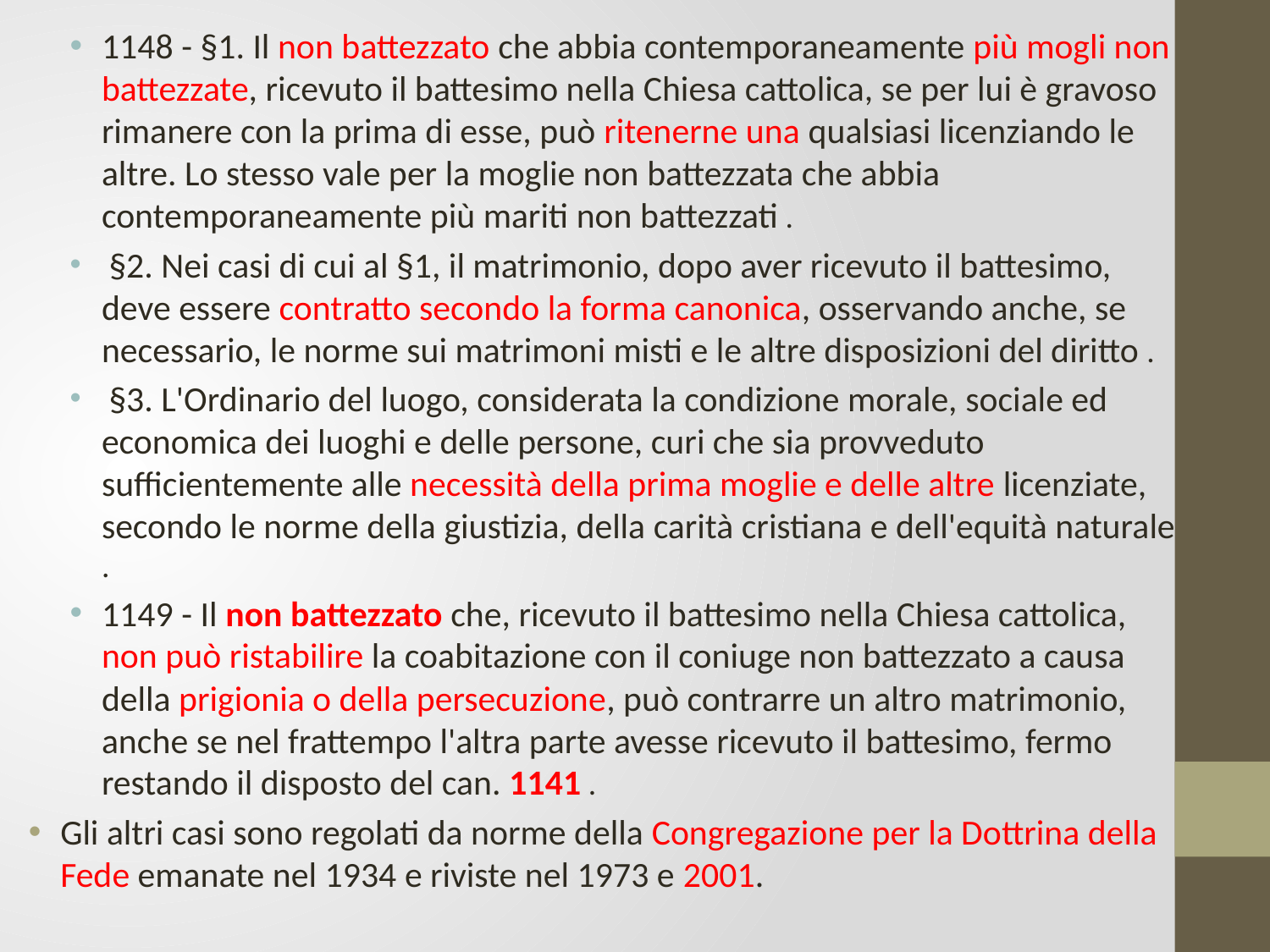

1148 - §1. Il non battezzato che abbia contemporaneamente più mogli non battezzate, ricevuto il battesimo nella Chiesa cattolica, se per lui è gravoso rimanere con la prima di esse, può ritenerne una qualsiasi licenziando le altre. Lo stesso vale per la moglie non battezzata che abbia contemporaneamente più mariti non battezzati .
 §2. Nei casi di cui al §1, il matrimonio, dopo aver ricevuto il battesimo, deve essere contratto secondo la forma canonica, osservando anche, se necessario, le norme sui matrimoni misti e le altre disposizioni del diritto .
 §3. L'Ordinario del luogo, considerata la condizione morale, sociale ed economica dei luoghi e delle persone, curi che sia provveduto sufficientemente alle necessità della prima moglie e delle altre licenziate, secondo le norme della giustizia, della carità cristiana e dell'equità naturale .
1149 - Il non battezzato che, ricevuto il battesimo nella Chiesa cattolica, non può ristabilire la coabitazione con il coniuge non battezzato a causa della prigionia o della persecuzione, può contrarre un altro matrimonio, anche se nel frattempo l'altra parte avesse ricevuto il battesimo, fermo restando il disposto del can. 1141 .
Gli altri casi sono regolati da norme della Congregazione per la Dottrina della Fede emanate nel 1934 e riviste nel 1973 e 2001.

#